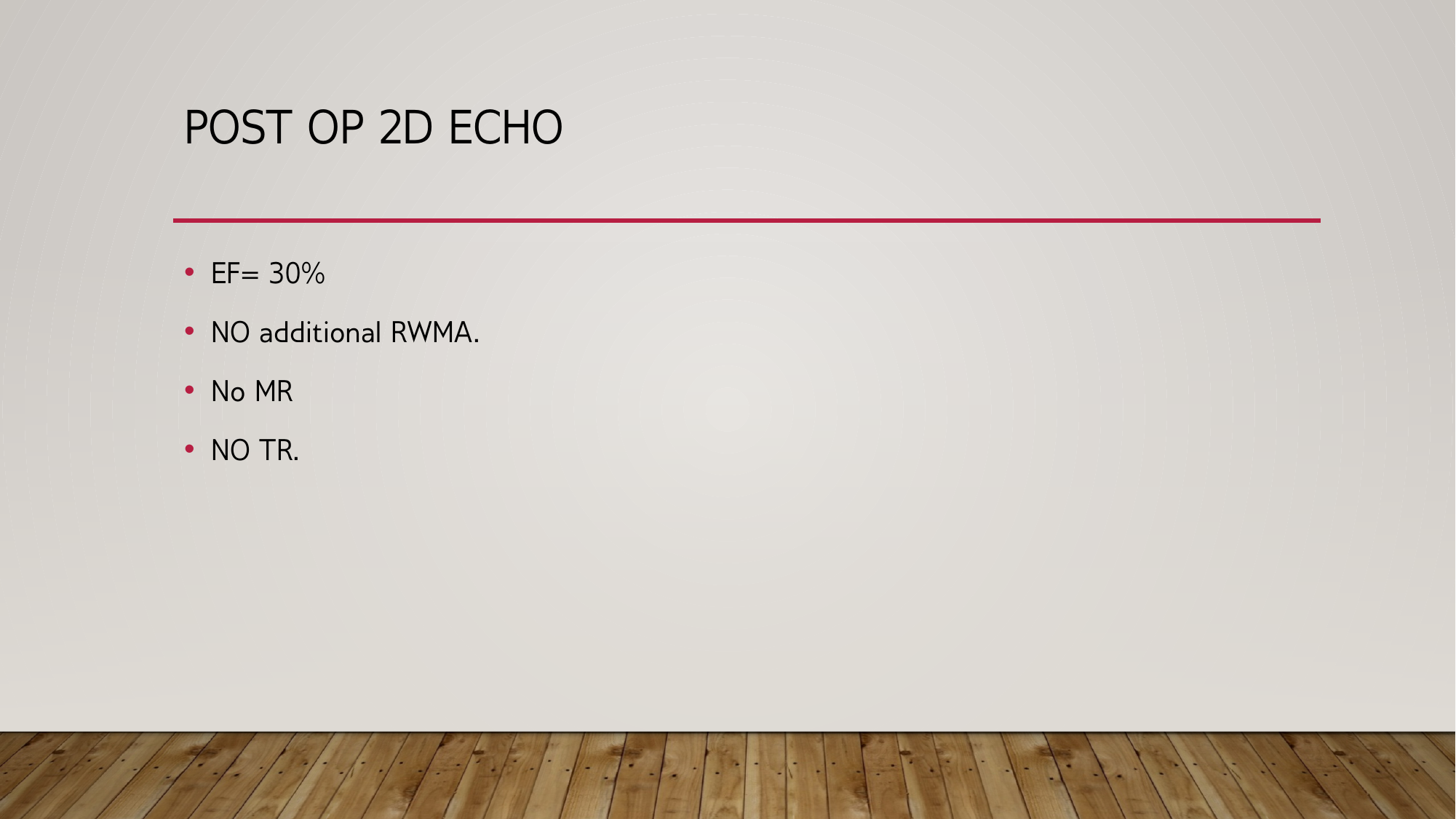

# Post op 2d echo
EF= 30%
NO additional RWMA.
No MR
NO TR.